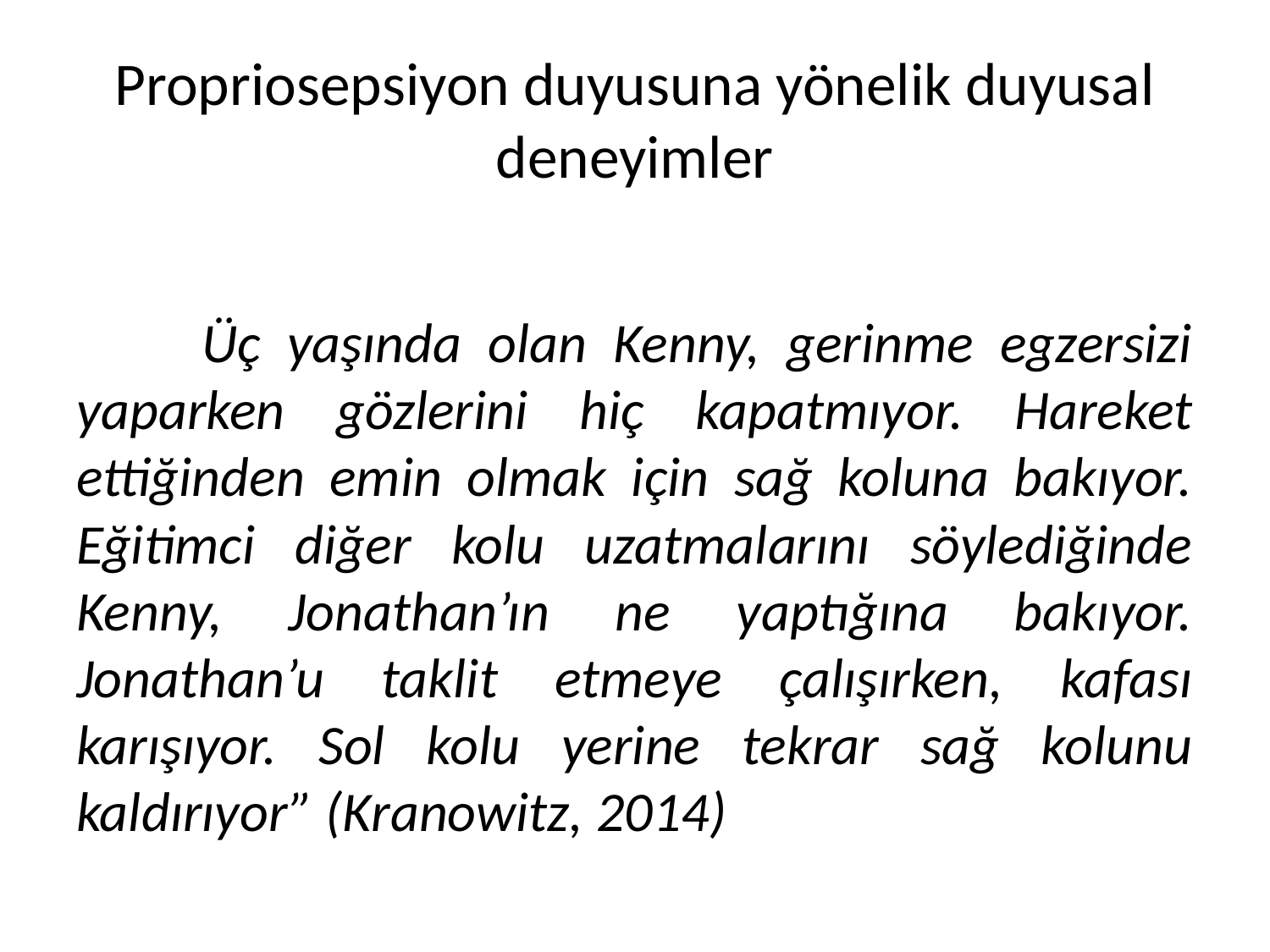

# Propriosepsiyon duyusuna yönelik duyusal deneyimler

	Üç yaşında olan Kenny, gerinme egzersizi yaparken gözlerini hiç kapatmıyor. Hareket ettiğinden emin olmak için sağ koluna bakıyor. Eğitimci diğer kolu uzatmalarını söylediğinde Kenny, Jonathan’ın ne yaptığına bakıyor. Jonathan’u taklit etmeye çalışırken, kafası karışıyor. Sol kolu yerine tekrar sağ kolunu kaldırıyor” (Kranowitz, 2014)